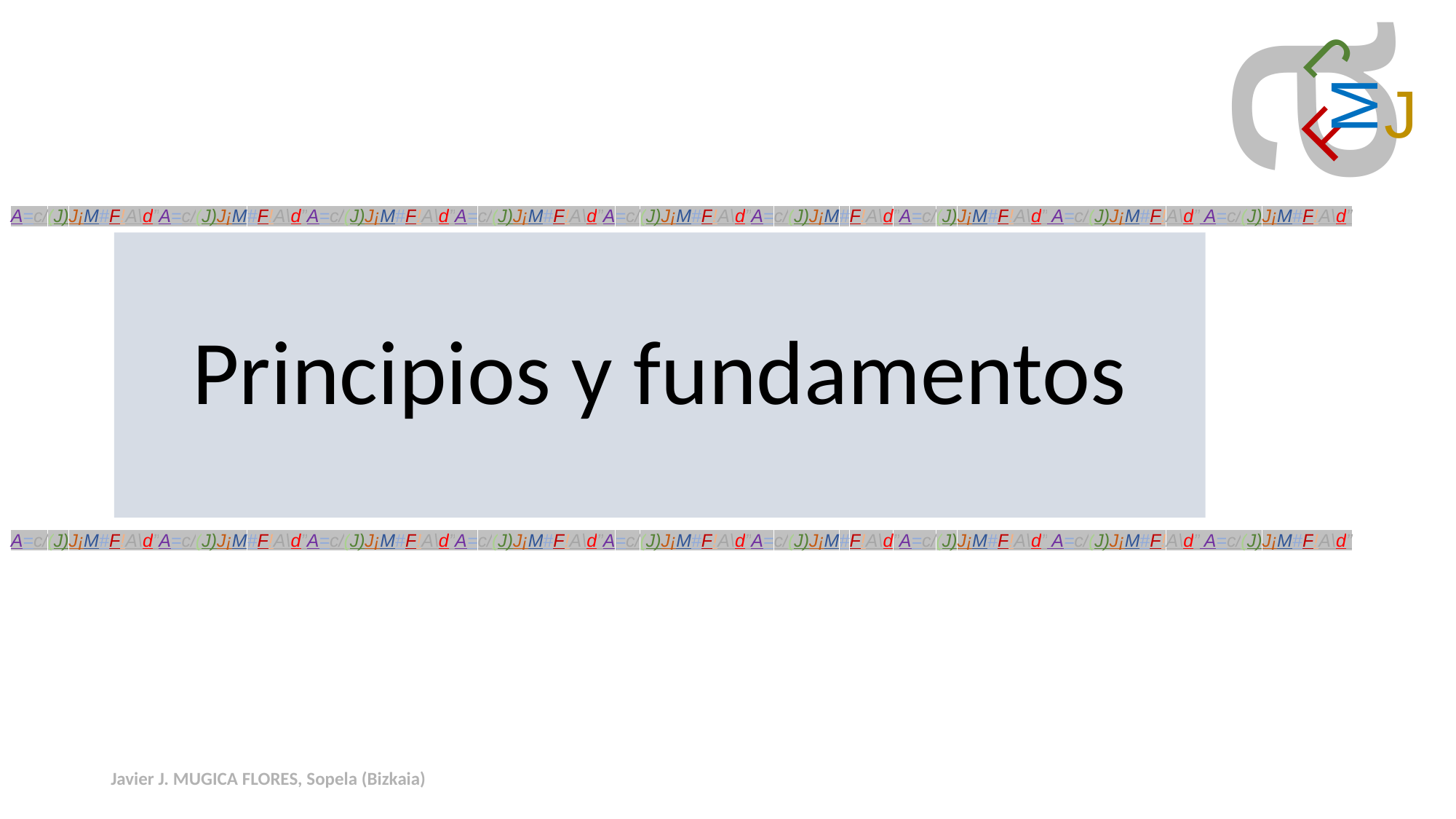

# Principios y fundamentos

Javier J. MUGICA FLORES, Sopela (Bizkaia)